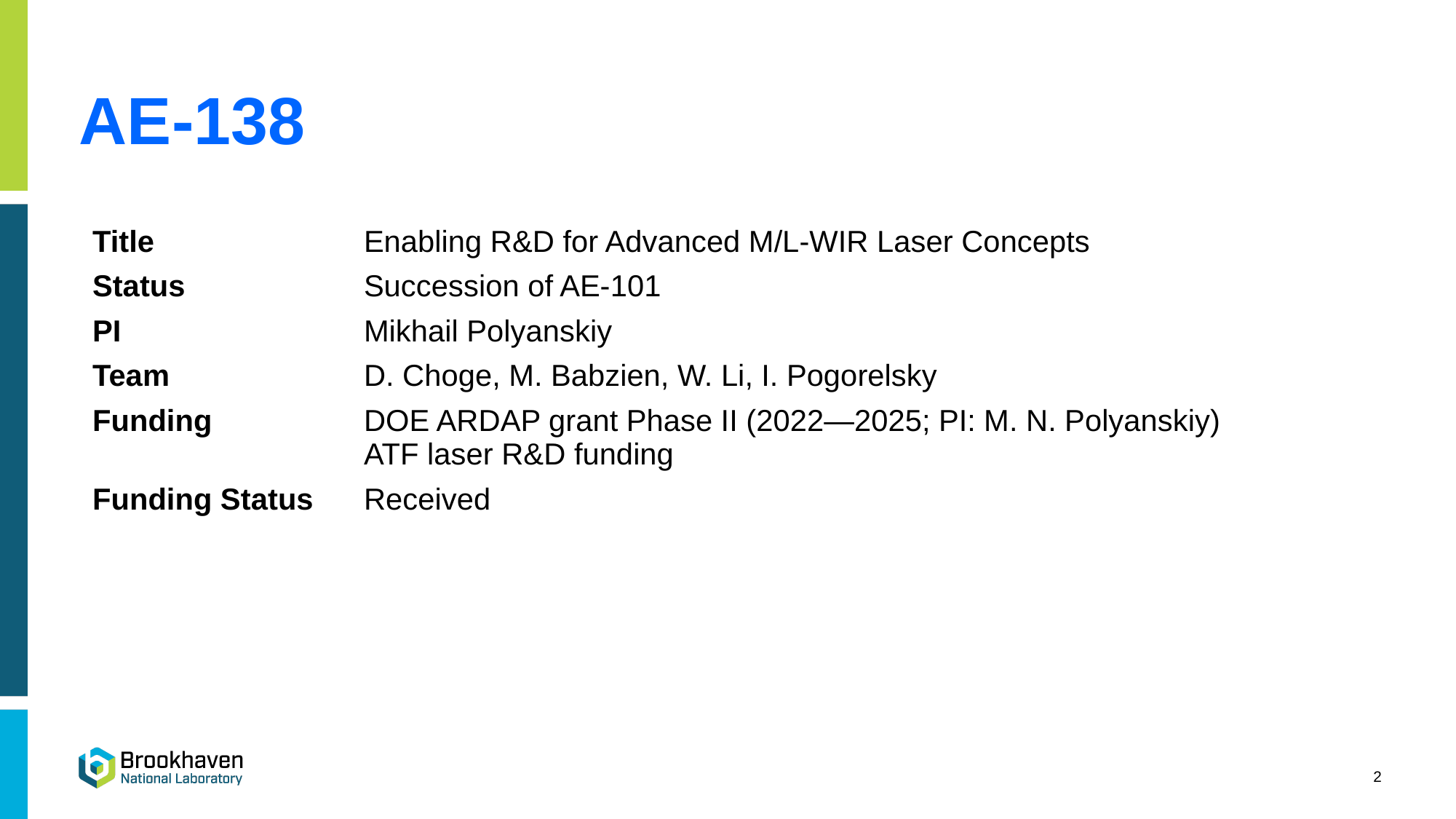

# AE-138
| Title | Enabling R&D for Advanced M/L-WIR Laser Concepts |
| --- | --- |
| Status | Succession of AE-101 |
| PI | Mikhail Polyanskiy |
| Team | D. Choge, M. Babzien, W. Li, I. Pogorelsky |
| Funding | DOE ARDAP grant Phase II (2022—2025; PI: M. N. Polyanskiy) ATF laser R&D funding |
| Funding Status | Received |
2